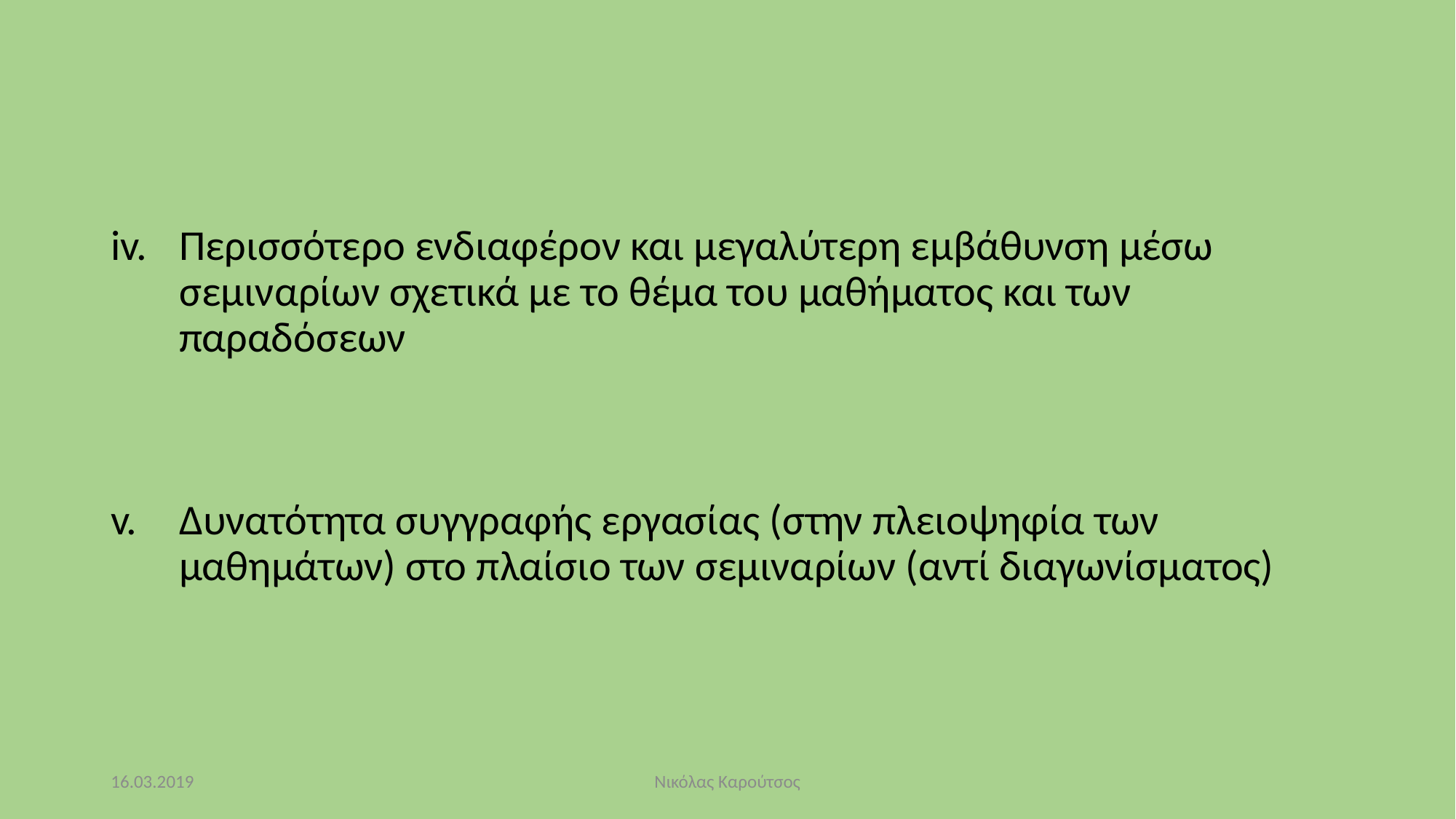

#
Περισσότερο ενδιαφέρον και μεγαλύτερη εμβάθυνση μέσω σεμιναρίων σχετικά με το θέμα του μαθήματος και των παραδόσεων

Δυνατότητα συγγραφής εργασίας (στην πλειοψηφία των μαθημάτων) στο πλαίσιο των σεμιναρίων (αντί διαγωνίσματος)

16.03.2019
Νικόλας Καρούτσος